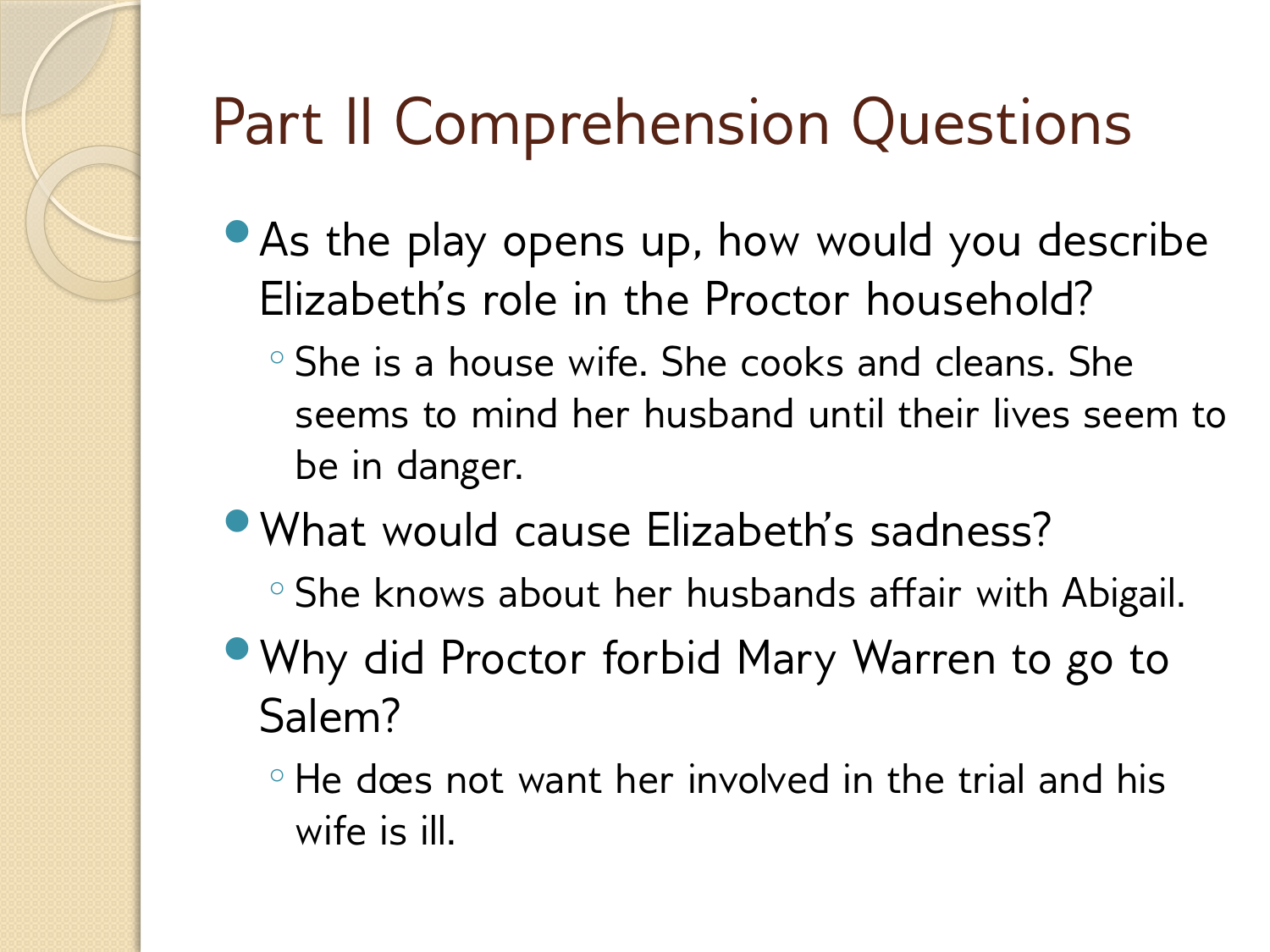

# Part II Comprehension Questions
As the play opens up, how would you describe Elizabeth’s role in the Proctor household?
She is a house wife. She cooks and cleans. She seems to mind her husband until their lives seem to be in danger.
What would cause Elizabeth’s sadness?
She knows about her husbands affair with Abigail.
Why did Proctor forbid Mary Warren to go to Salem?
He does not want her involved in the trial and his wife is ill.